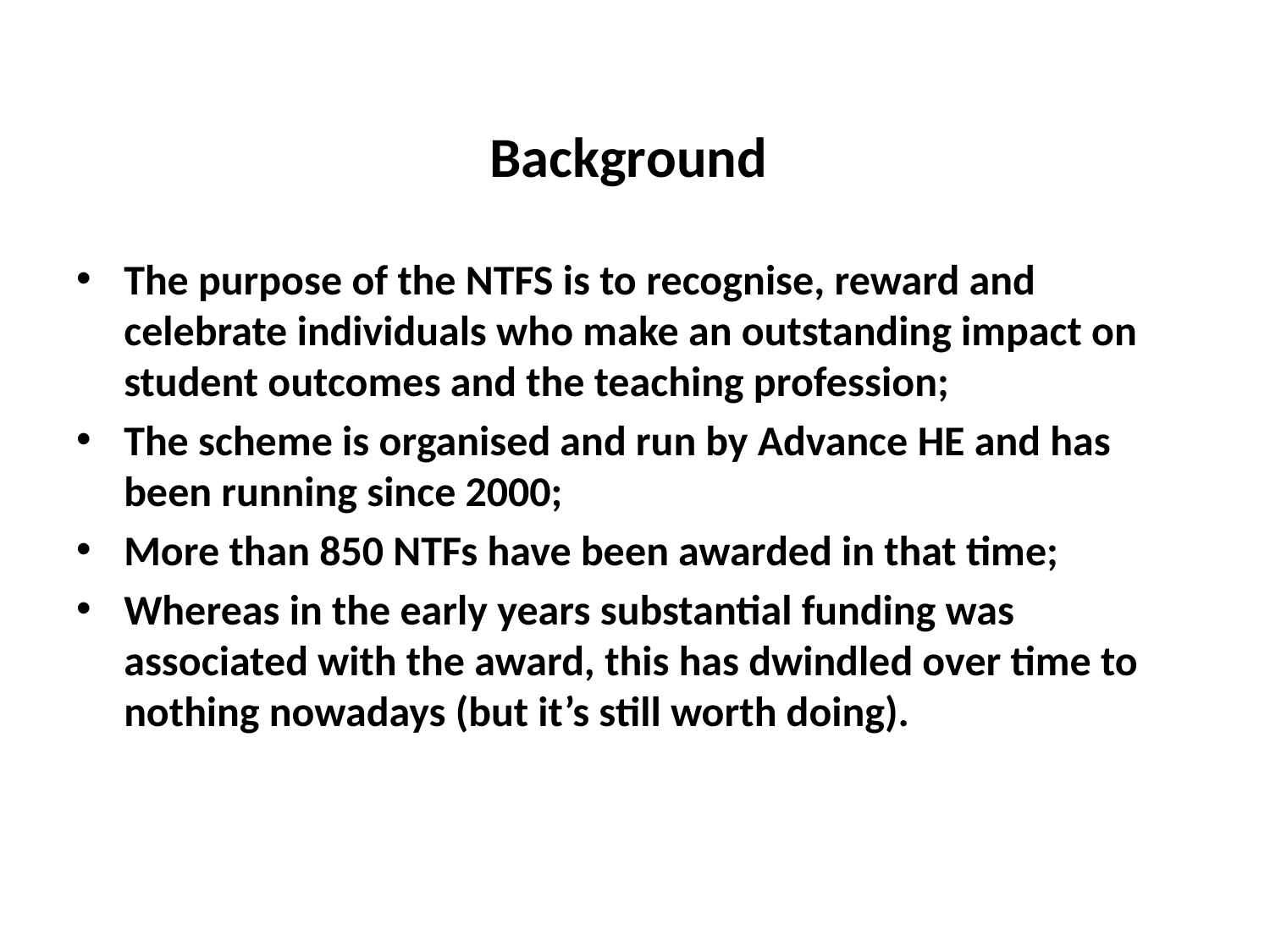

# Background
The purpose of the NTFS is to recognise, reward and celebrate individuals who make an outstanding impact on student outcomes and the teaching profession;
The scheme is organised and run by Advance HE and has been running since 2000;
More than 850 NTFs have been awarded in that time;
Whereas in the early years substantial funding was associated with the award, this has dwindled over time to nothing nowadays (but it’s still worth doing).